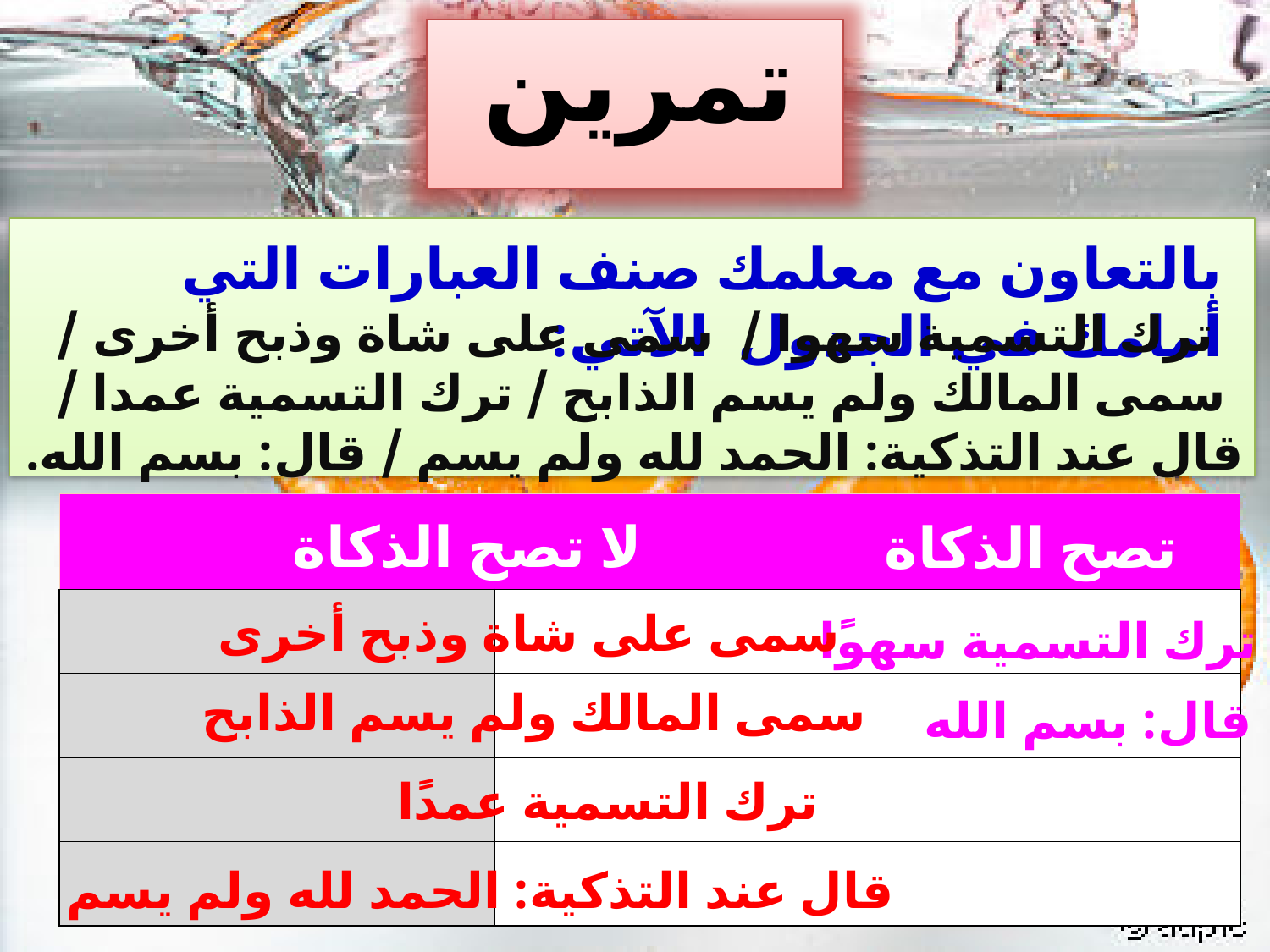

تمرين

بالتعاون مع معلمك صنف العبارات التي أمامك في الجدول  الآتي:
ترك التسمية سهوا /  سمى على شاة وذبح أخرى / سمى المالك ولم يسم الذابح / ترك التسمية عمدا /  قال عند التذكية: الحمد لله ولم يسم / قال: بسم الله.
|  |  |
| --- | --- |
|  |  |
|  |  |
|  |  |
|  |  |
لا تصح الذكاة
تصح الذكاة
سمى على شاة وذبح أخرى
ترك التسمية سهوًا
سمى المالك ولم يسم الذابح
قال: بسم الله
ترك التسمية عمدًا
قال عند التذكية: الحمد لله ولم يسم